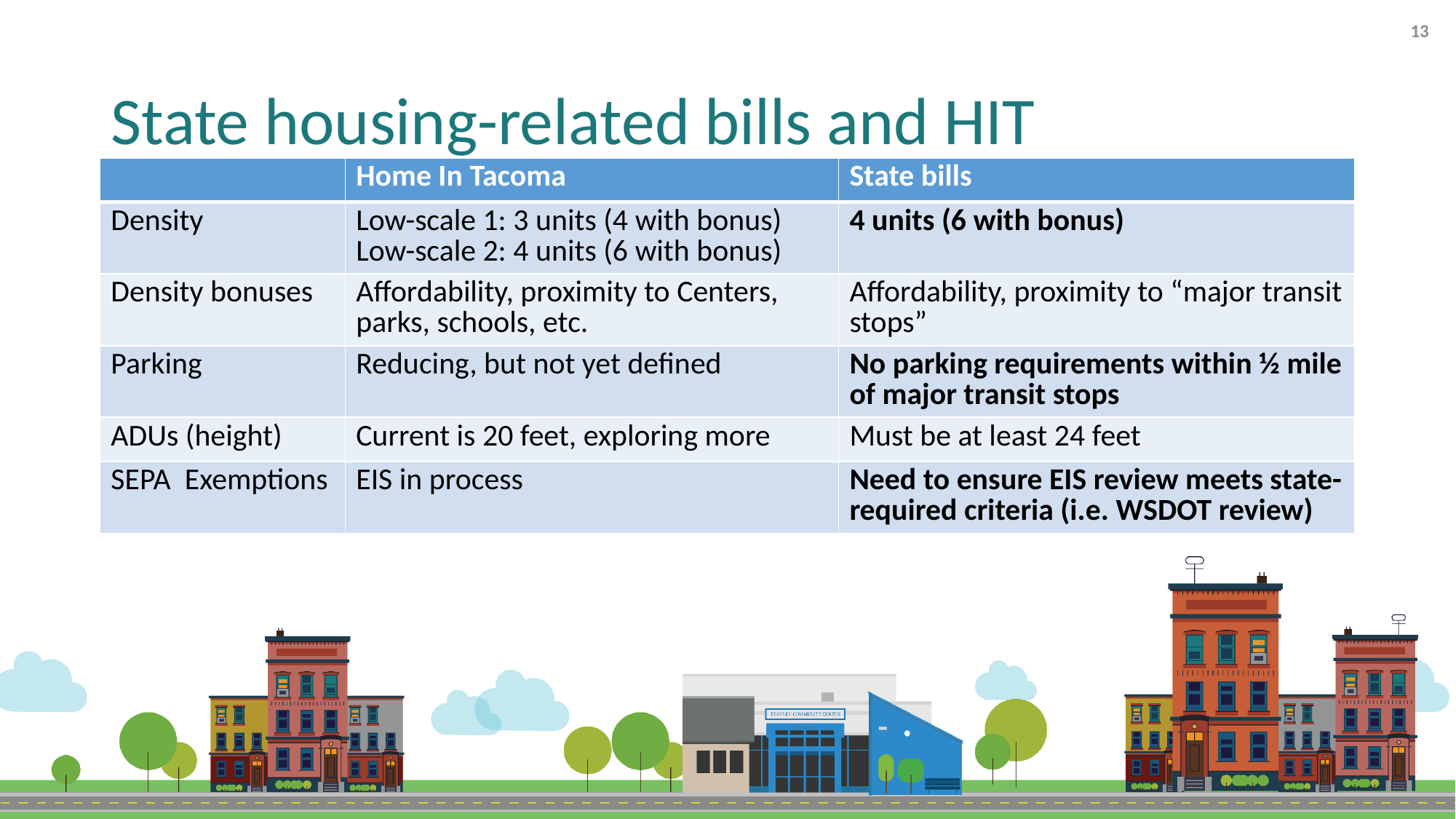

13
# State housing-related bills and HIT
|  | Home In Tacoma | State bills |
| --- | --- | --- |
| Density | Low-scale 1: 3 units (4 with bonus) Low-scale 2: 4 units (6 with bonus) | 4 units (6 with bonus) |
| Density bonuses | Affordability, proximity to Centers, parks, schools, etc. | Affordability, proximity to “major transit stops” |
| Parking | Reducing, but not yet defined | No parking requirements within ½ mile of major transit stops |
| ADUs (height) | Current is 20 feet, exploring more | Must be at least 24 feet |
| SEPA  Exemptions | EIS in process | Need to ensure EIS review meets state-required criteria (i.e. WSDOT review) |